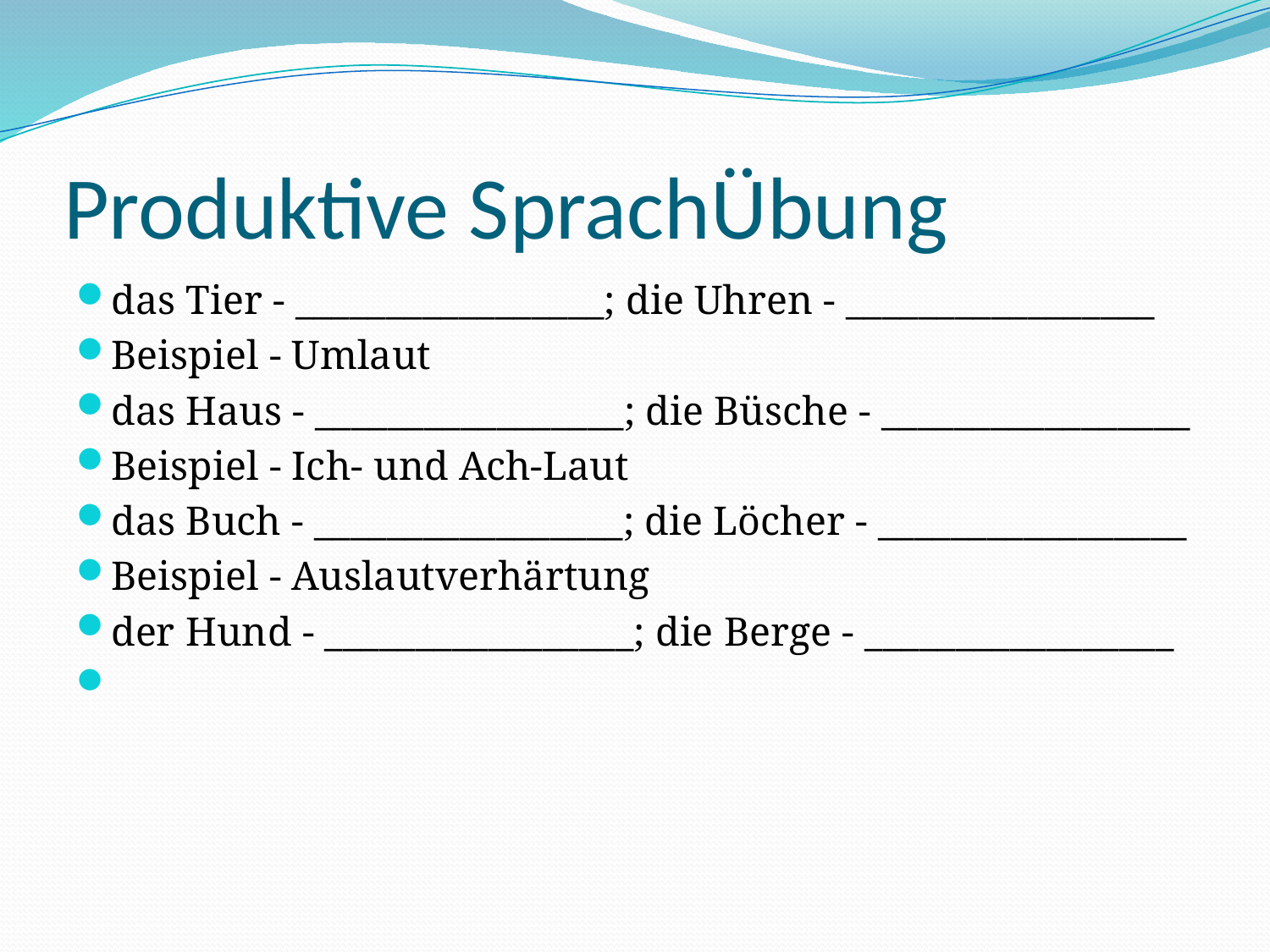

# Produktive SprachÜbung
das Tier - _________________; die Uhren - _________________
Beispiel - Umlaut
das Haus - _________________; die Büsche - _________________
Beispiel - Ich- und Ach-Laut
das Buch - _________________; die Löcher - _________________
Beispiel - Auslautverhärtung
der Hund - _________________; die Berge - _________________